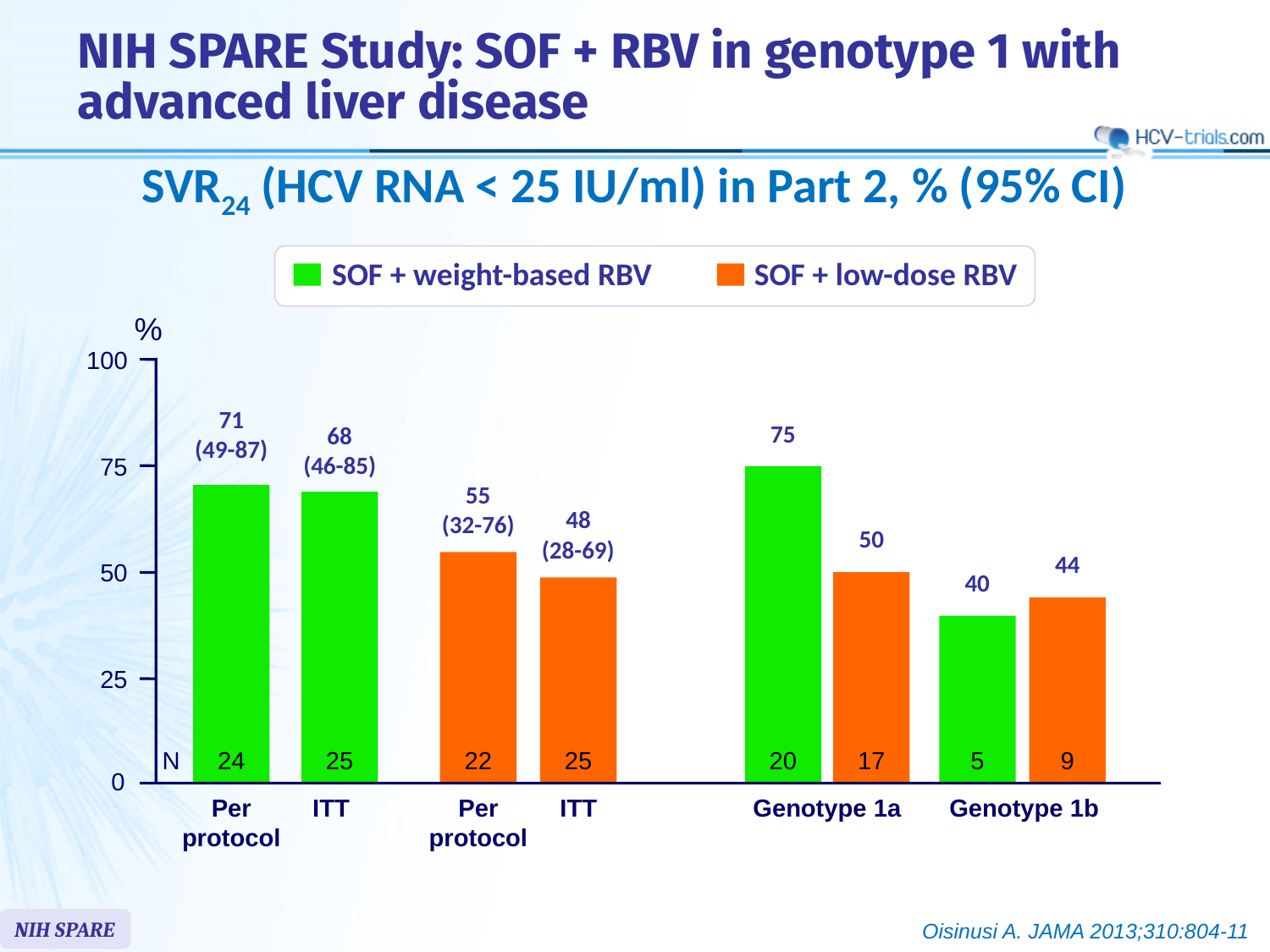

# NIH SPARE Study: SOF + RBV in genotype 1 with advanced liver disease
SVR24 (HCV RNA < 25 IU/ml) in Part 2, % (95% CI)

SOF + weight-based RBV
SOF + low-dose RBV

%
100

71
(49-87)
75
68
(46-85)
75

55
(32-76)

48
(28-69)

50
44

40
50

25

N
24
25
22
25
20
17
5
9
0

Per
protocol
ITT
Per
protocol
ITT
Genotype 1a
Genotype 1b
NIH SPARE
Oisinusi A. JAMA 2013;310:804-11